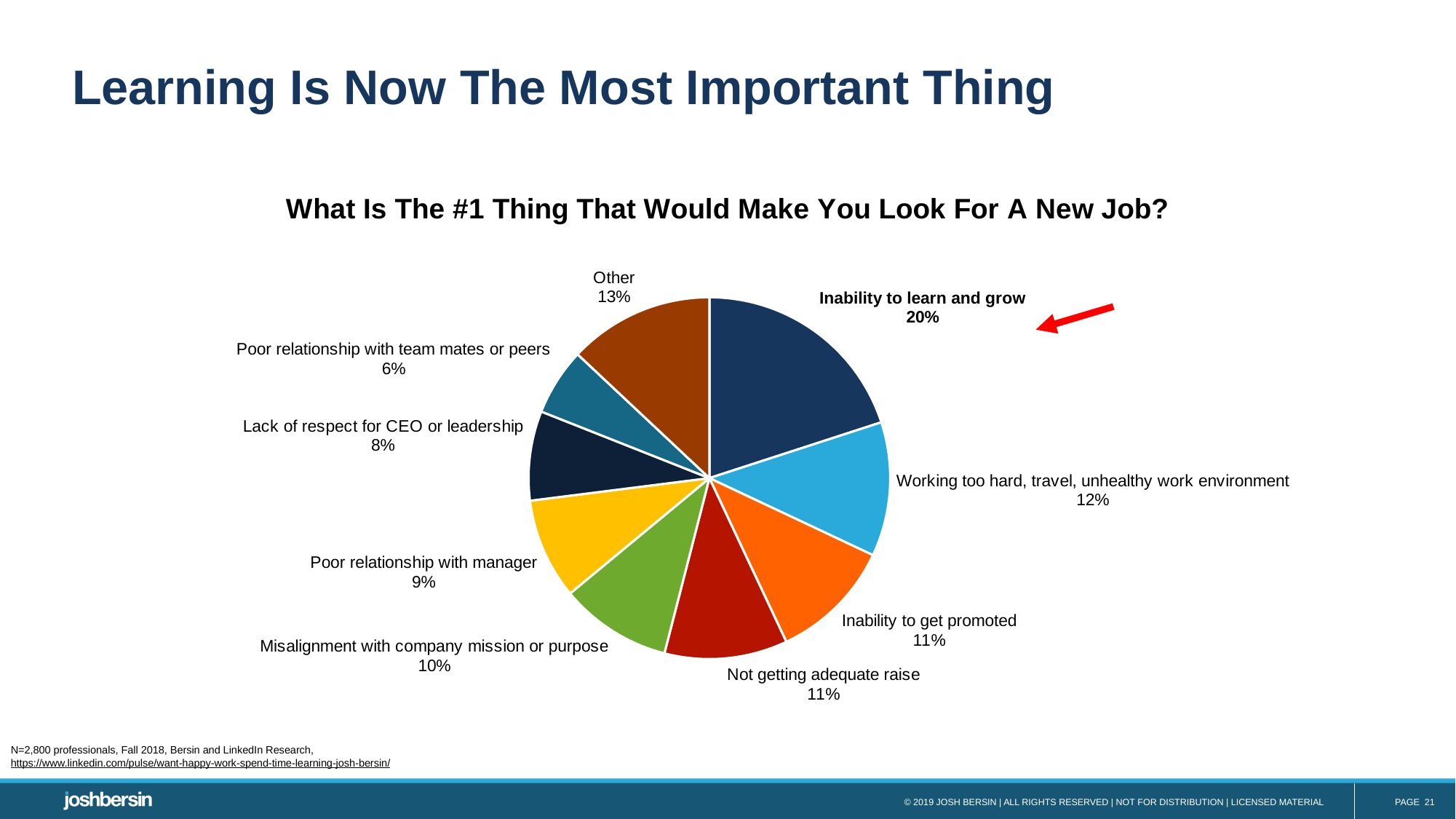

# Learning Is Now The Most Important Thing

### Chart: What Is The #1 Thing That Would Make You Look For A New Job?

| Category | Column1 |
|---|---|
| Inability to learn and grow | 0.2 |
| Working too hard, travel, unhealthy work environment | 0.12 |
| Inability to get promoted | 0.11 |
| Not getting adequate raise | 0.11 |
| Misalignment with company mission or purpose | 0.1 |
| Poor relationship with manager | 0.09 |
| Lack of respect for CEO or leadership | 0.08 |
| Poor relationship with team mates or peers | 0.06 |
| Other | 0.13 |
N=2,800 professionals, Fall 2018, Bersin and LinkedIn Research,
https://www.linkedin.com/pulse/want-happy-work-spend-time-learning-josh-bersin/